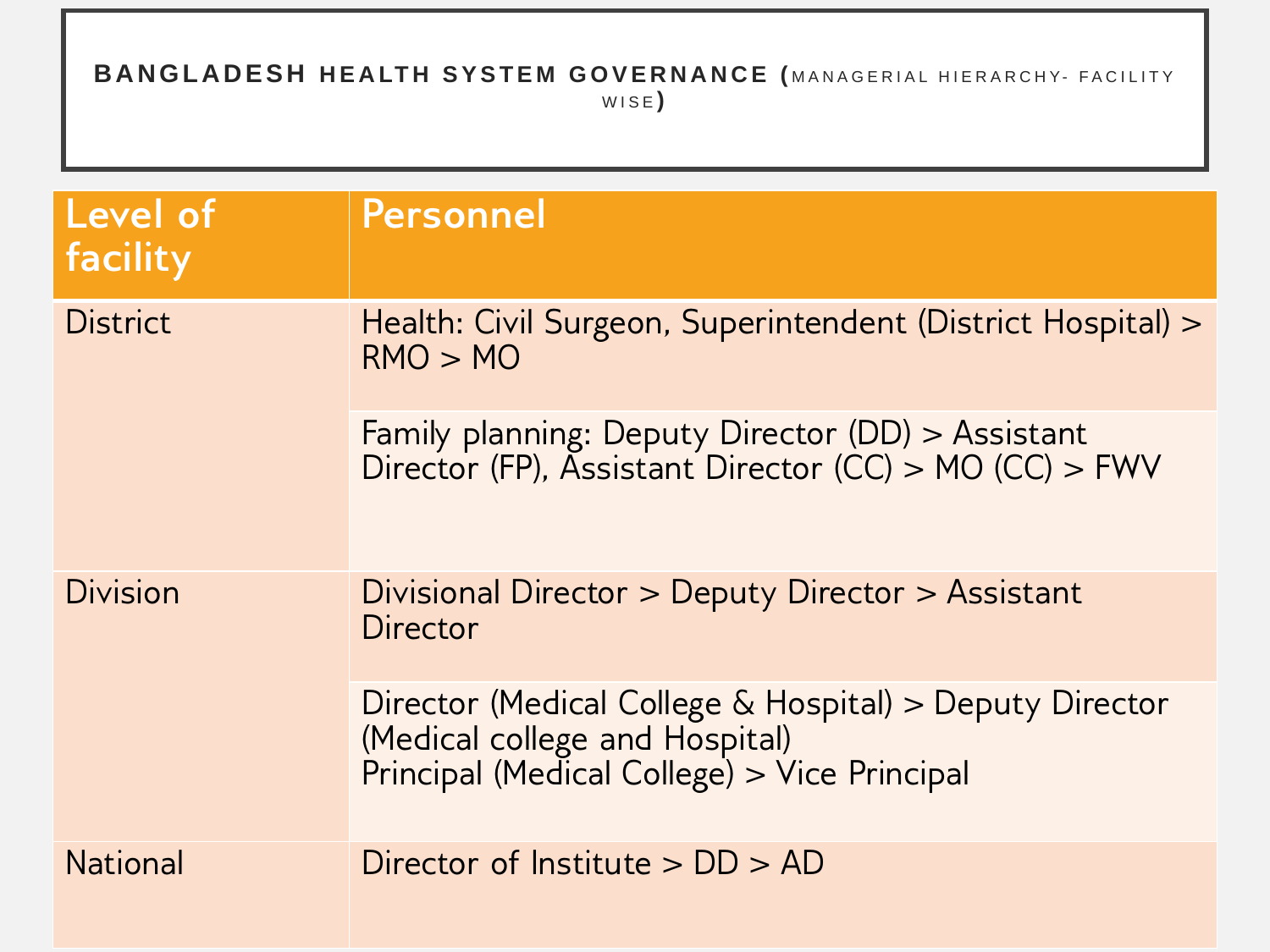

# Bangladesh Health system Governance (Managerial hierarchy- facility wise)
| Level of facility | Personnel |
| --- | --- |
| District | Health: Civil Surgeon, Superintendent (District Hospital) > RMO > MO |
|  | Family planning: Deputy Director (DD) > Assistant Director (FP), Assistant Director (CC) > MO (CC) > FWV |
| Division | Divisional Director > Deputy Director > Assistant Director |
|  | Director (Medical College & Hospital) > Deputy Director (Medical college and Hospital) Principal (Medical College) > Vice Principal |
| National | Director of Institute > DD > AD |